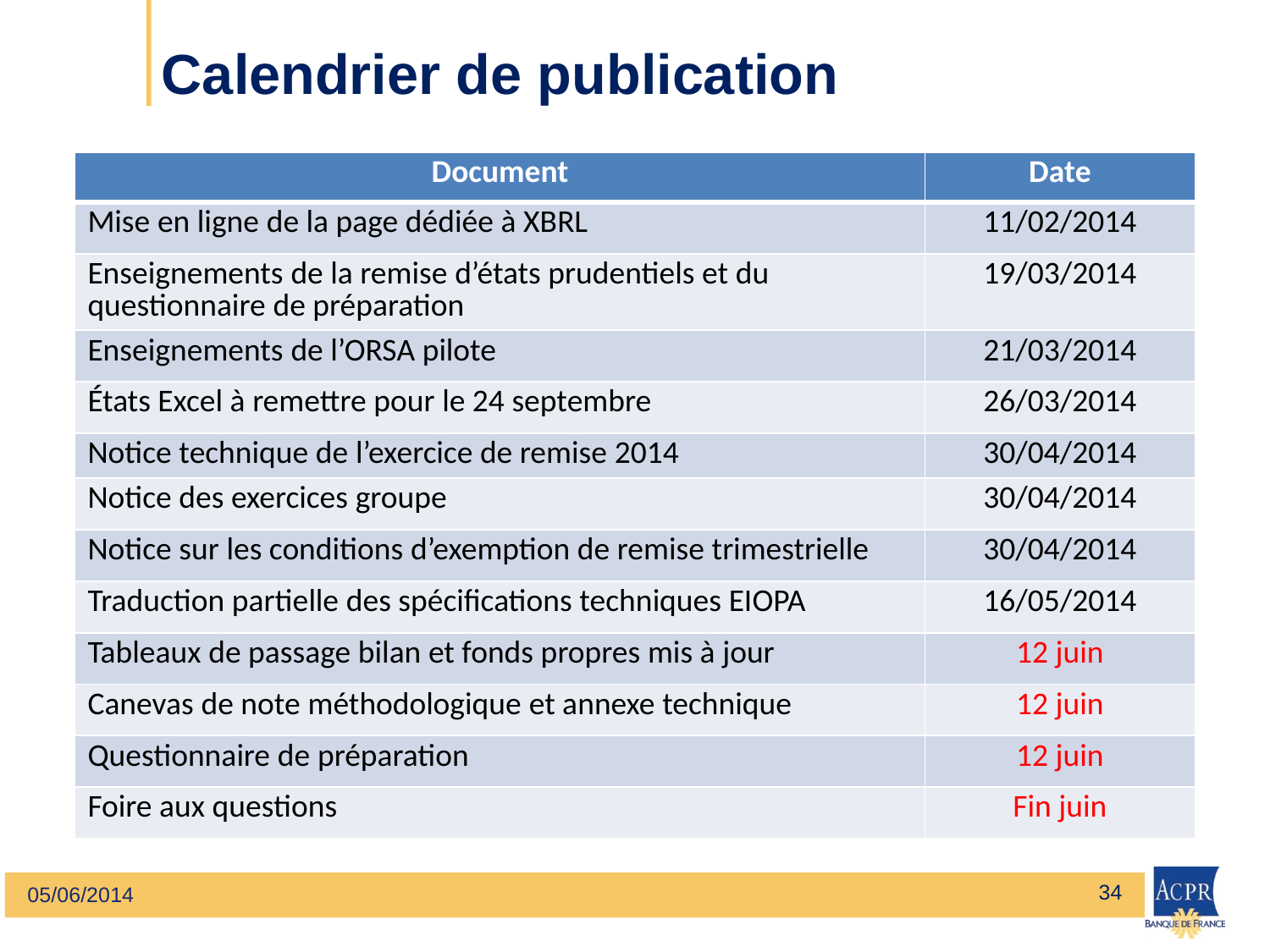

# Calendrier de publication
| Document | Date |
| --- | --- |
| Mise en ligne de la page dédiée à XBRL | 11/02/2014 |
| Enseignements de la remise d’états prudentiels et du questionnaire de préparation | 19/03/2014 |
| Enseignements de l’ORSA pilote | 21/03/2014 |
| États Excel à remettre pour le 24 septembre | 26/03/2014 |
| Notice technique de l’exercice de remise 2014 | 30/04/2014 |
| Notice des exercices groupe | 30/04/2014 |
| Notice sur les conditions d’exemption de remise trimestrielle | 30/04/2014 |
| Traduction partielle des spécifications techniques EIOPA | 16/05/2014 |
| Tableaux de passage bilan et fonds propres mis à jour | 12 juin |
| Canevas de note méthodologique et annexe technique | 12 juin |
| Questionnaire de préparation | 12 juin |
| Foire aux questions | Fin juin |
34
05/06/2014